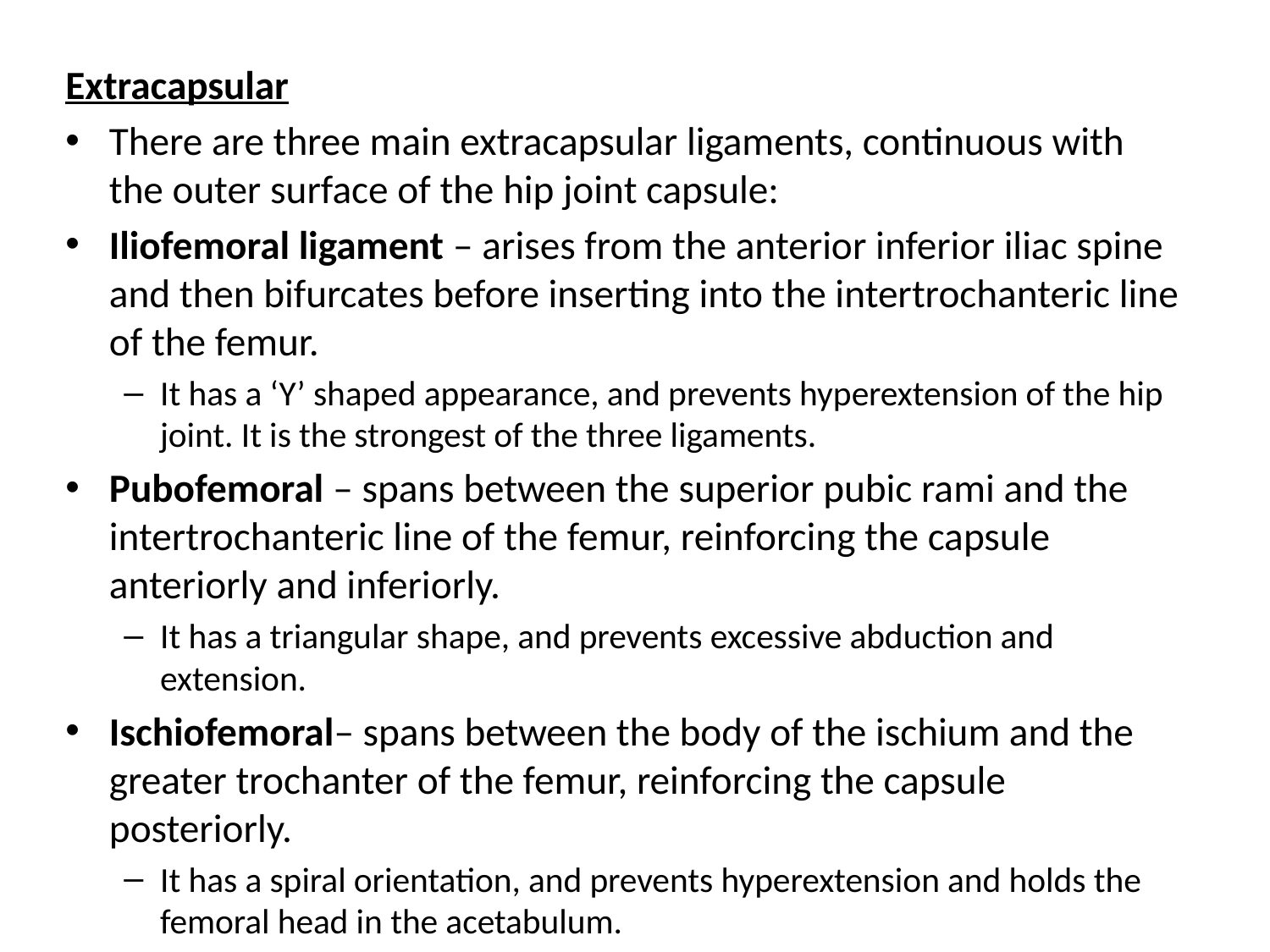

Extracapsular
There are three main extracapsular ligaments, continuous with the outer surface of the hip joint capsule:
Iliofemoral ligament – arises from the anterior inferior iliac spine and then bifurcates before inserting into the intertrochanteric line of the femur.
It has a ‘Y’ shaped appearance, and prevents hyperextension of the hip joint. It is the strongest of the three ligaments.
Pubofemoral – spans between the superior pubic rami and the intertrochanteric line of the femur, reinforcing the capsule anteriorly and inferiorly.
It has a triangular shape, and prevents excessive abduction and extension.
Ischiofemoral– spans between the body of the ischium and the greater trochanter of the femur, reinforcing the capsule posteriorly.
It has a spiral orientation, and prevents hyperextension and holds the femoral head in the acetabulum.